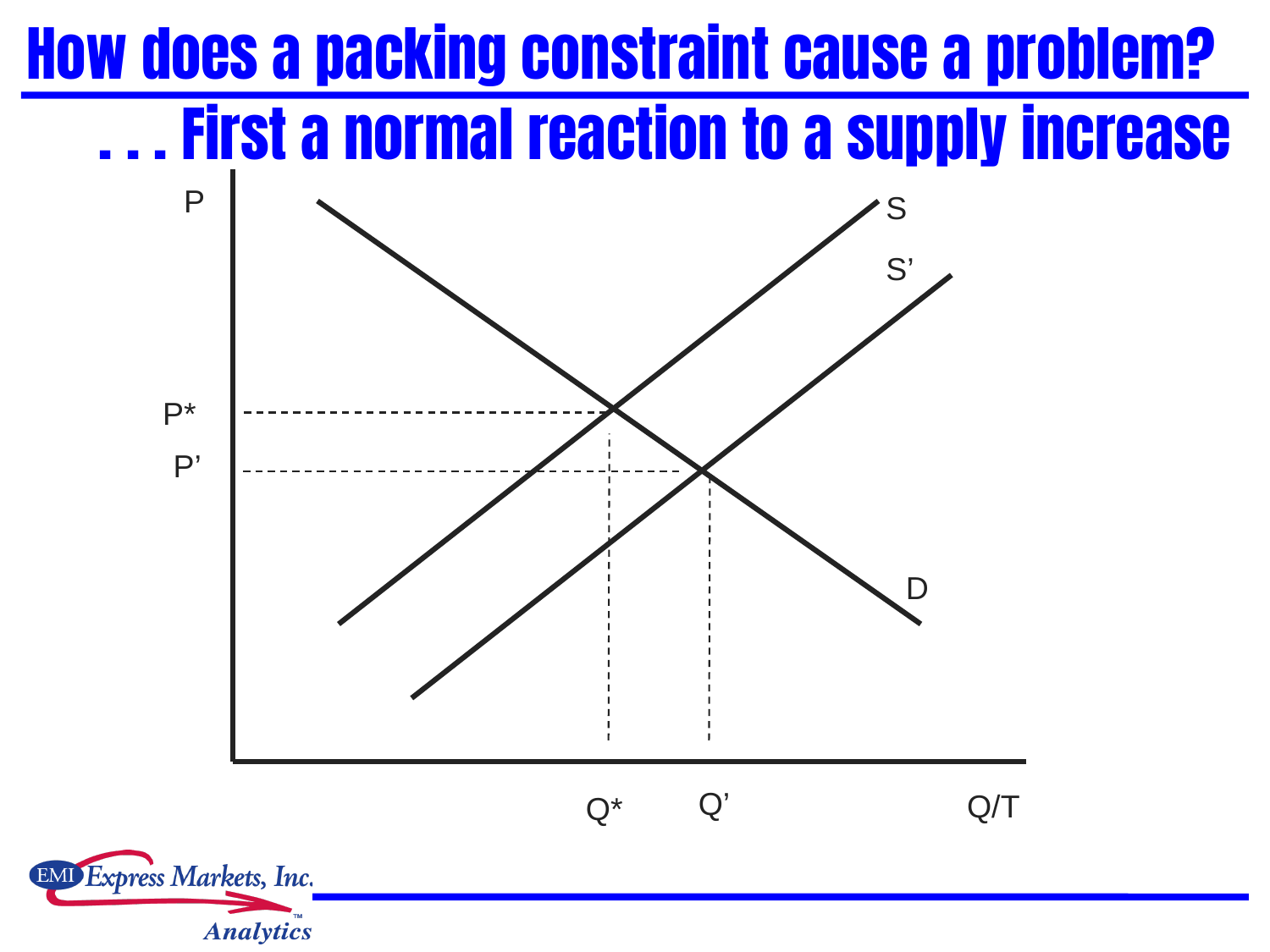

# How does a packing constraint cause a problem?
. . . First a normal reaction to a supply increase
P
S
S’
P*
P’
D
Q’
Q/T
Q*